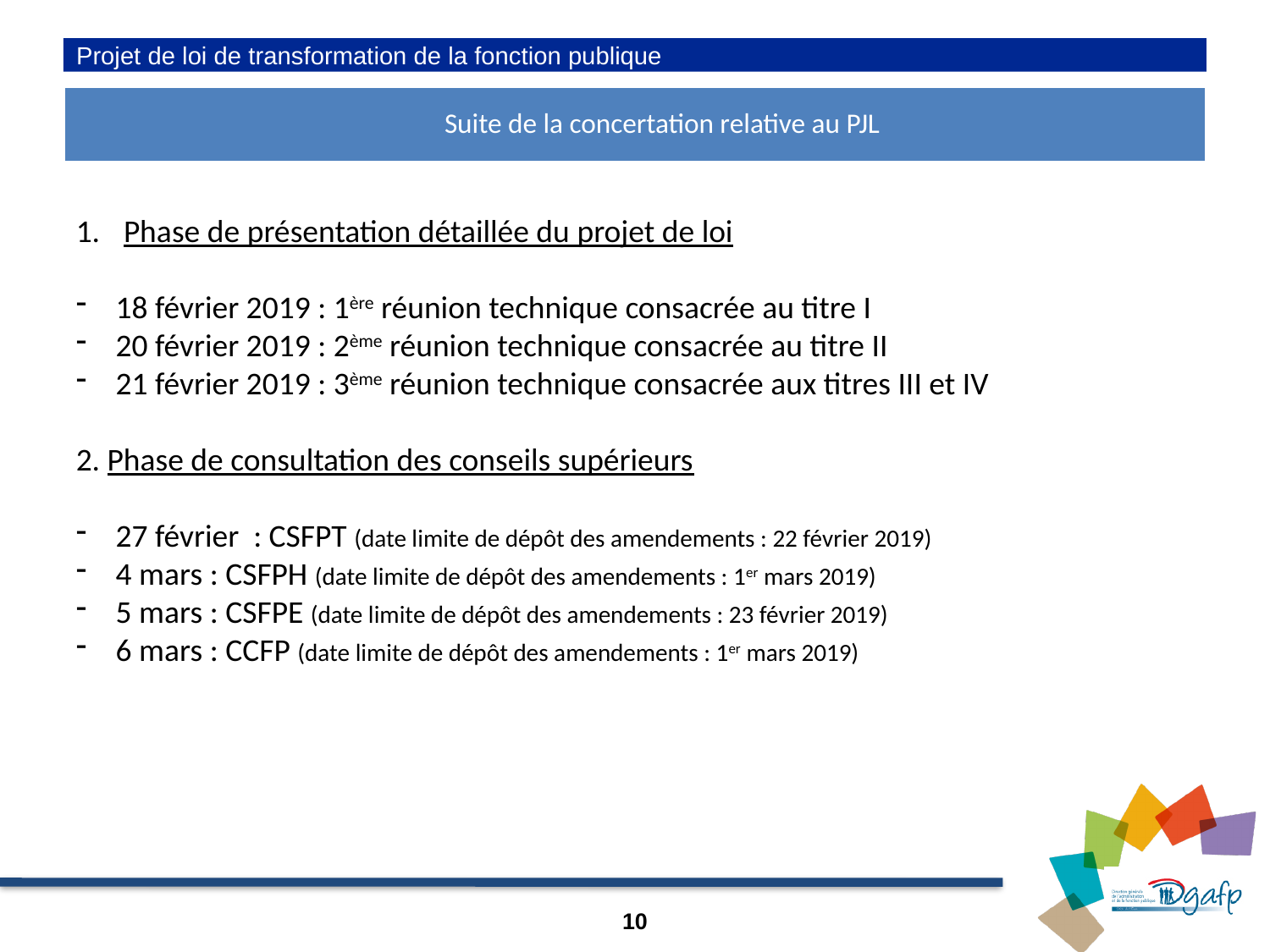

Projet de loi de transformation de la fonction publique

Suite de la concertation relative au PJL
Favoriser la mobilité et accompagner les transitions professionnelles des agents publics
Phase de présentation détaillée du projet de loi

18 février 2019 : 1ère réunion technique consacrée au titre I
20 février 2019 : 2ème réunion technique consacrée au titre II
21 février 2019 : 3ème réunion technique consacrée aux titres III et IV

2. Phase de consultation des conseils supérieurs

27 février  : CSFPT (date limite de dépôt des amendements : 22 février 2019)
4 mars : CSFPH (date limite de dépôt des amendements : 1er mars 2019)
5 mars : CSFPE (date limite de dépôt des amendements : 23 février 2019)
6 mars : CCFP (date limite de dépôt des amendements : 1er mars 2019)

10